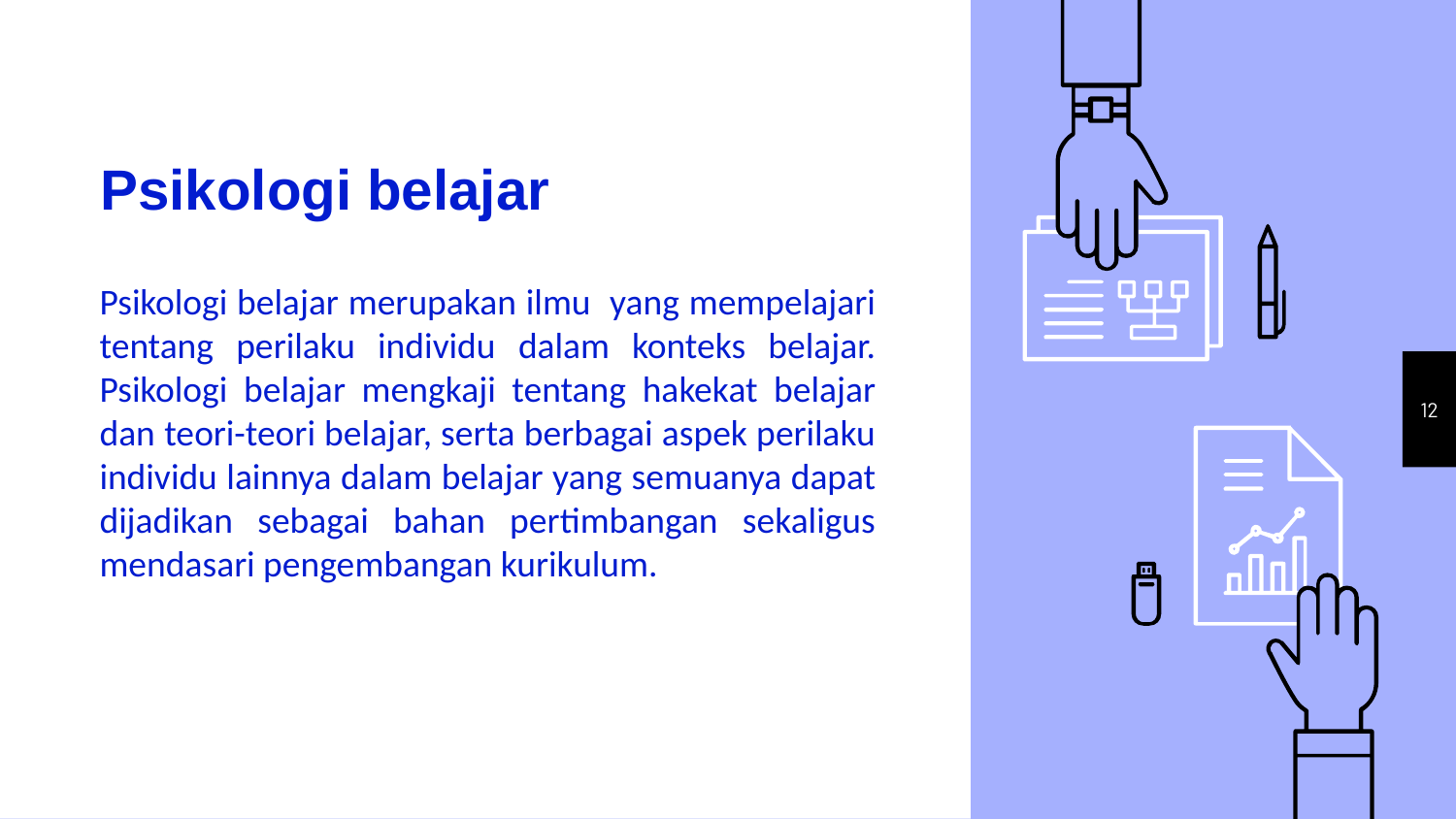

# Psikologi belajar
Psikologi belajar merupakan ilmu  yang mempelajari tentang perilaku individu dalam konteks belajar. Psikologi belajar mengkaji tentang hakekat belajar dan teori-teori belajar, serta berbagai aspek perilaku individu lainnya dalam belajar yang semuanya dapat dijadikan sebagai bahan pertimbangan sekaligus mendasari pengembangan kurikulum.
12